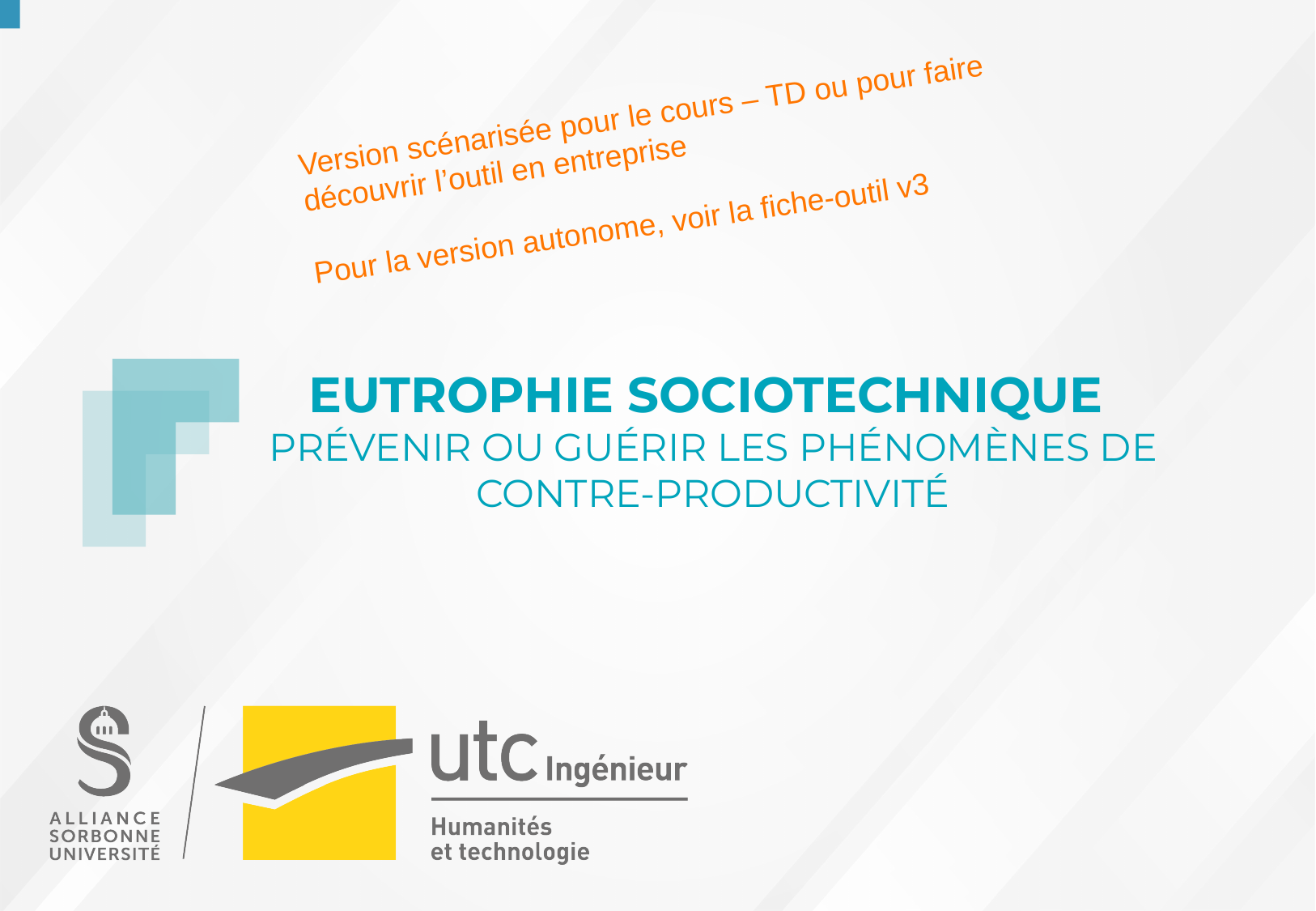

Version scénarisée pour le cours – TD ou pour faire découvrir l’outil en entreprise

Pour la version autonome, voir la fiche-outil v3
EUTROPHIE SOCIOTECHNIQUE ​
Prévenir ou guérir les phénomènes de contre-productivité​